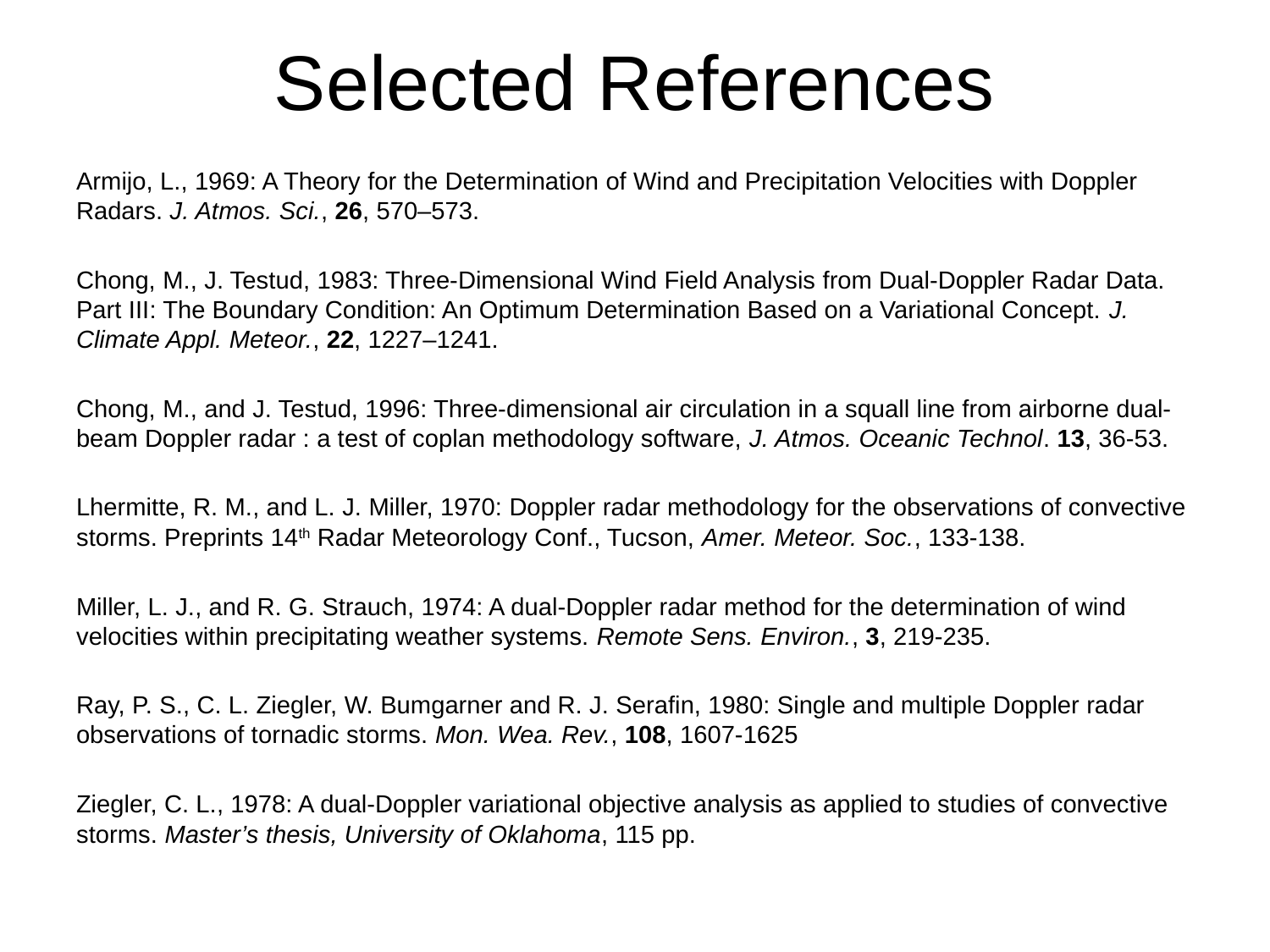

# Selected References
Armijo, L., 1969: A Theory for the Determination of Wind and Precipitation Velocities with Doppler Radars. J. Atmos. Sci., 26, 570–573.

Chong, M., J. Testud, 1983: Three-Dimensional Wind Field Analysis from Dual-Doppler Radar Data. Part III: The Boundary Condition: An Optimum Determination Based on a Variational Concept. J. Climate Appl. Meteor., 22, 1227–1241.

Chong, M., and J. Testud, 1996: Three-dimensional air circulation in a squall line from airborne dual-beam Doppler radar : a test of coplan methodology software, J. Atmos. Oceanic Technol. 13, 36-53.

Lhermitte, R. M., and L. J. Miller, 1970: Doppler radar methodology for the observations of convective storms. Preprints 14th Radar Meteorology Conf., Tucson, Amer. Meteor. Soc., 133-138.

Miller, L. J., and R. G. Strauch, 1974: A dual-Doppler radar method for the determination of wind velocities within precipitating weather systems. Remote Sens. Environ., 3, 219-235.

Ray, P. S., C. L. Ziegler, W. Bumgarner and R. J. Serafin, 1980: Single and multiple Doppler radar observations of tornadic storms. Mon. Wea. Rev., 108, 1607-1625

Ziegler, C. L., 1978: A dual-Doppler variational objective analysis as applied to studies of convective storms. Master’s thesis, University of Oklahoma, 115 pp.